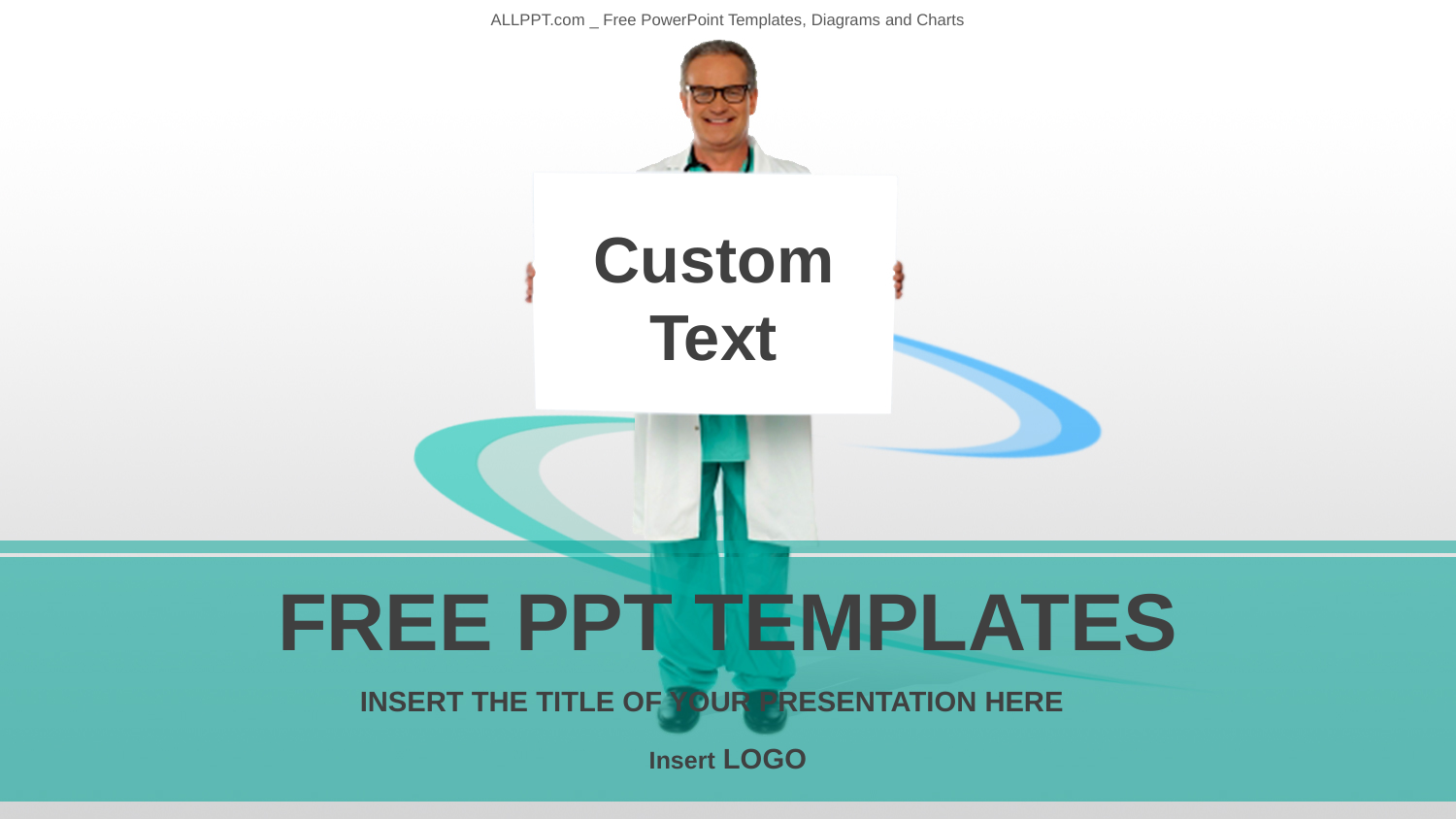

ALLPPT.com _ Free PowerPoint Templates, Diagrams and Charts
Custom
Text
FREE PPT TEMPLATES
INSERT THE TITLE OF YOUR PRESENTATION HERE
Insert LOGO